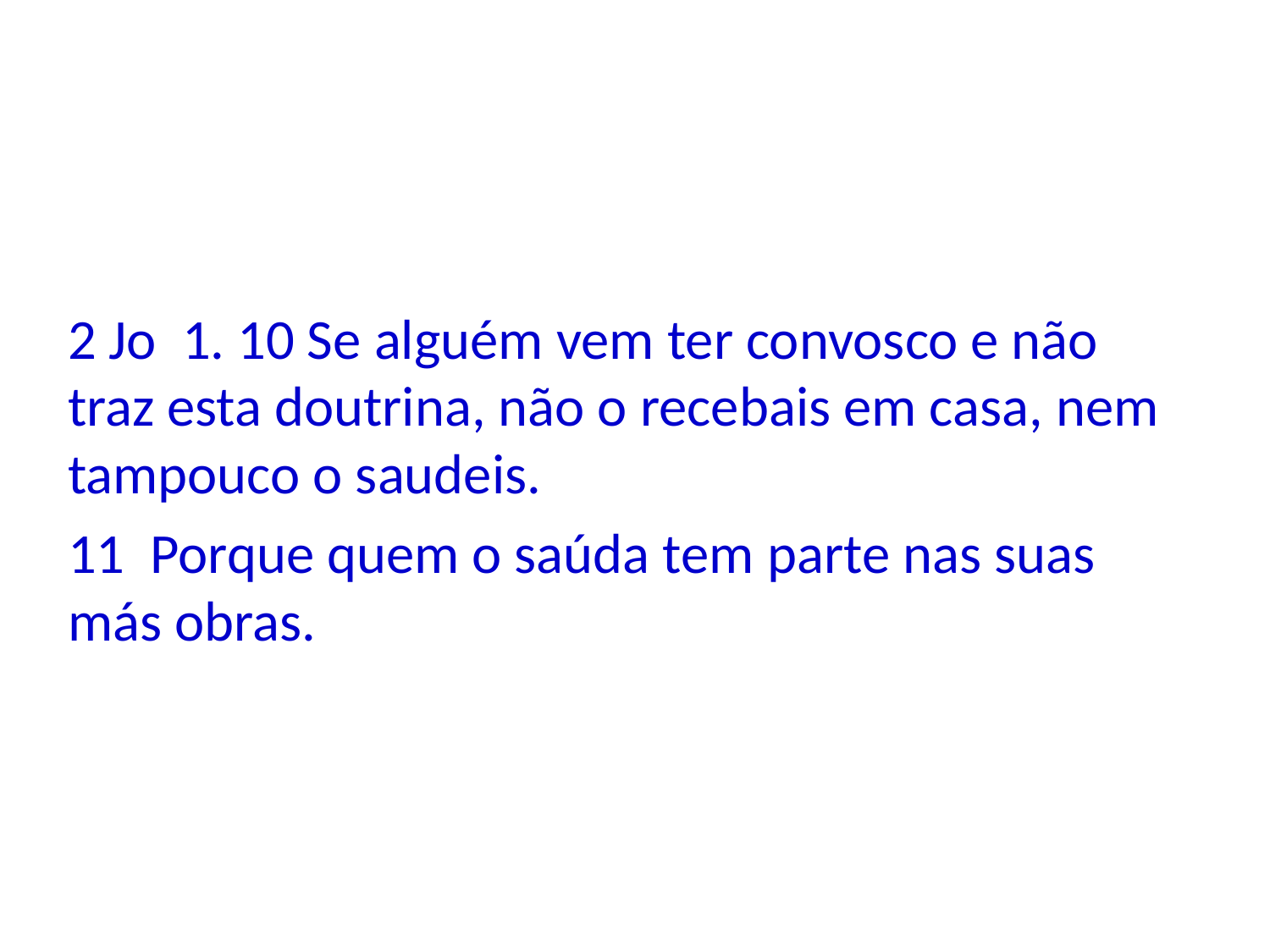

2 Jo  1. 10 Se alguém vem ter convosco e não traz esta doutrina, não o recebais em casa, nem tampouco o saudeis.
11  Porque quem o saúda tem parte nas suas más obras.